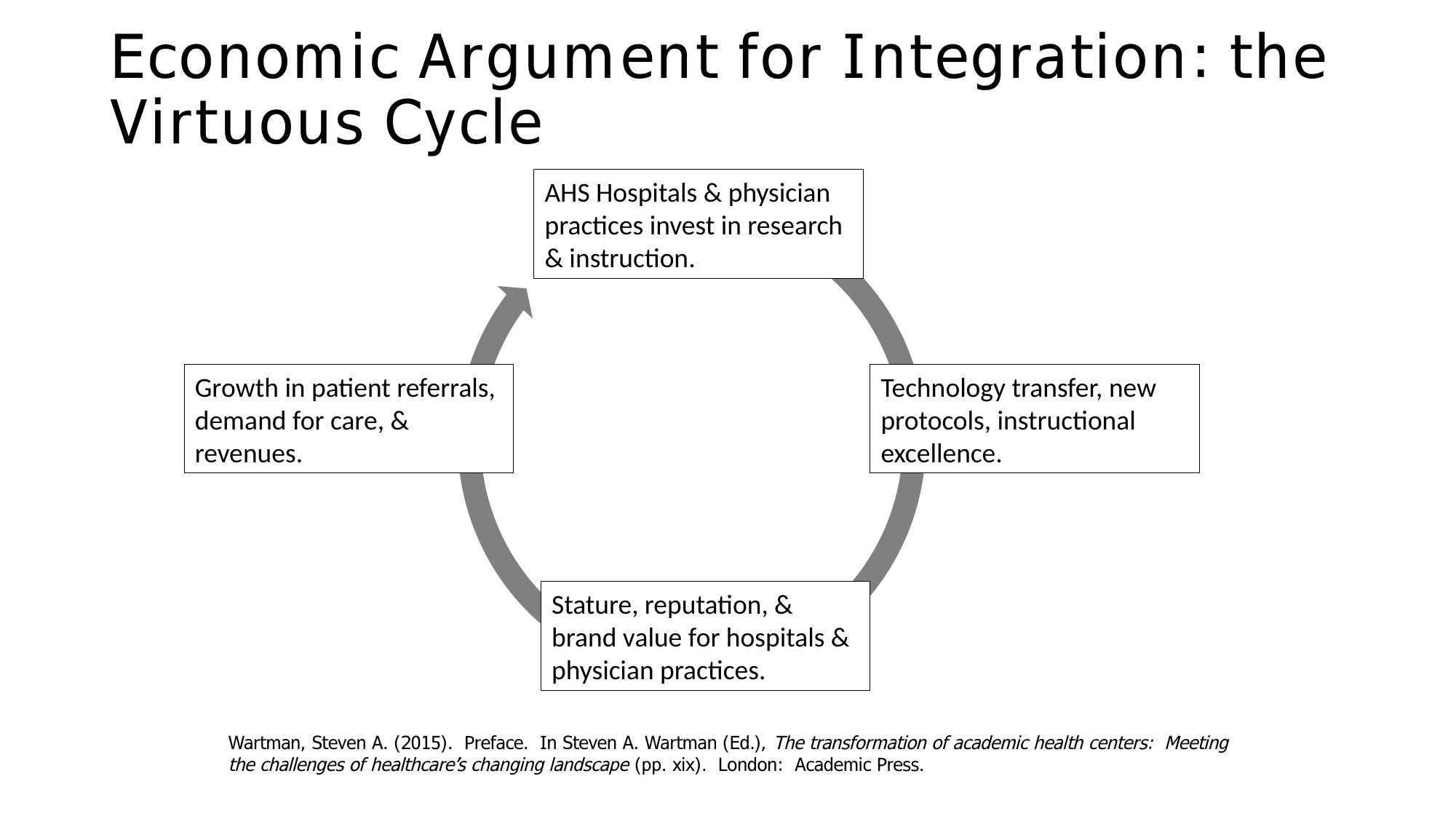

# Economic Argument for Integration: the Virtuous Cycle
AHS Hospitals & physician practices invest in research & instruction.

Growth in patient referrals, demand for care, & revenues.
Technology transfer, new protocols, instructional excellence.
Stature, reputation, & brand value for hospitals & physician practices.
Wartman, Steven A. (2015).  Preface.  In Steven A. Wartman (Ed.), The transformation of academic health centers:  Meeting the challenges of healthcare’s changing landscape (pp. xix).  London:  Academic Press.